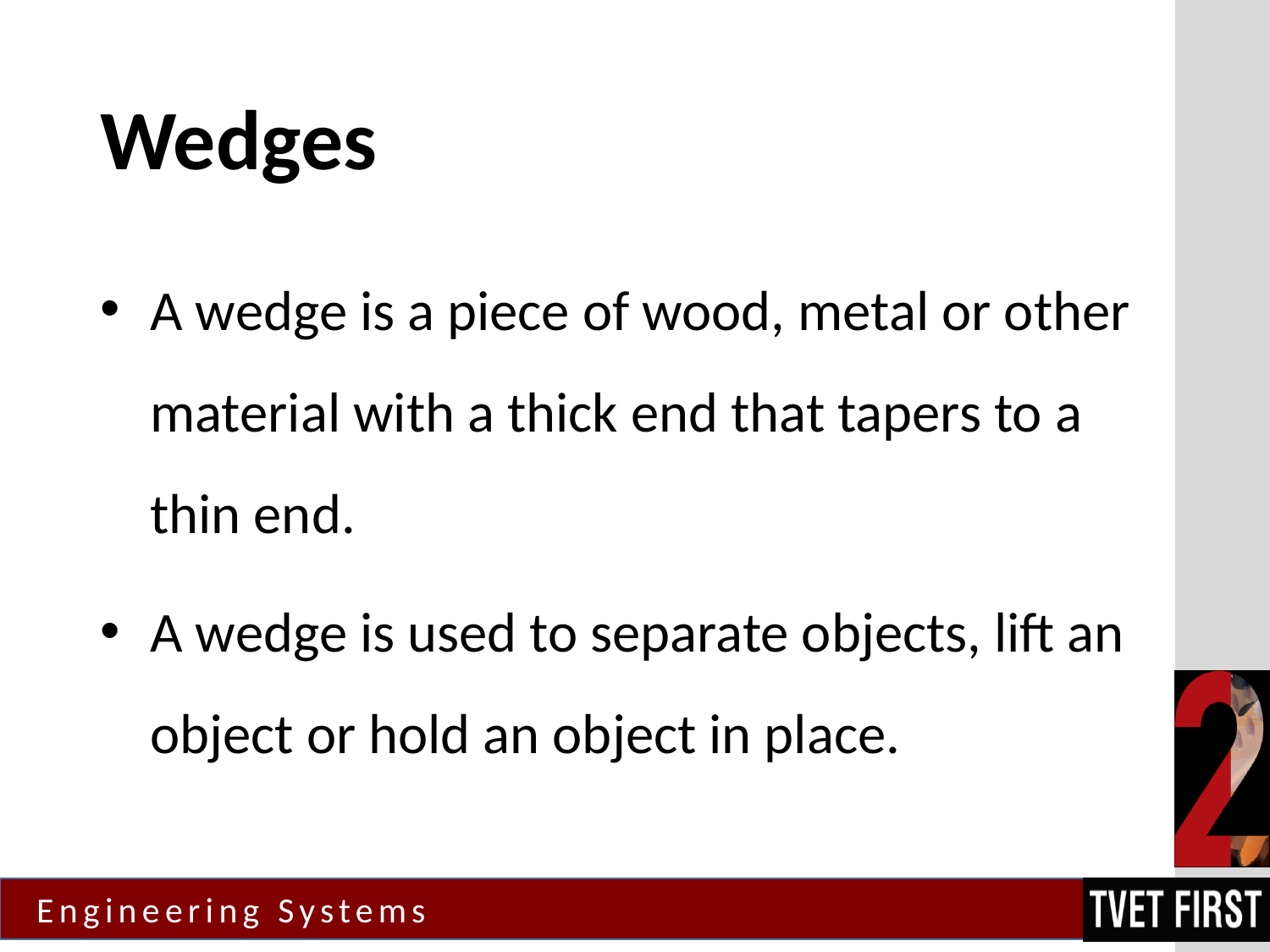

# Wedges
A wedge is a piece of wood, metal or other material with a thick end that tapers to a thin end.
A wedge is used to separate objects, lift an object or hold an object in place.